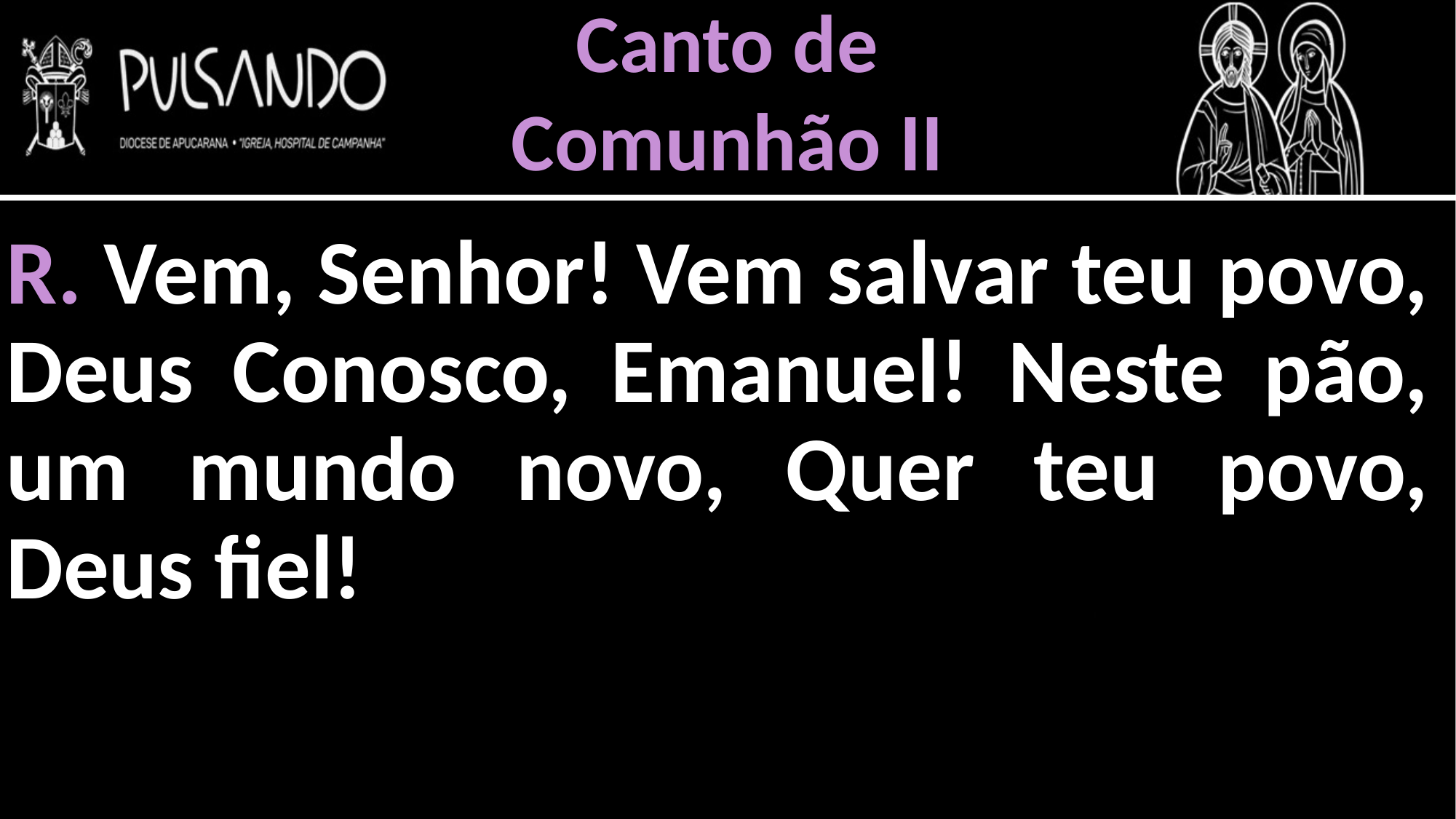

Canto de
Comunhão II
R. Vem, Senhor! Vem salvar teu povo, Deus Conosco, Emanuel! Neste pão, um mundo novo, Quer teu povo, Deus fiel!